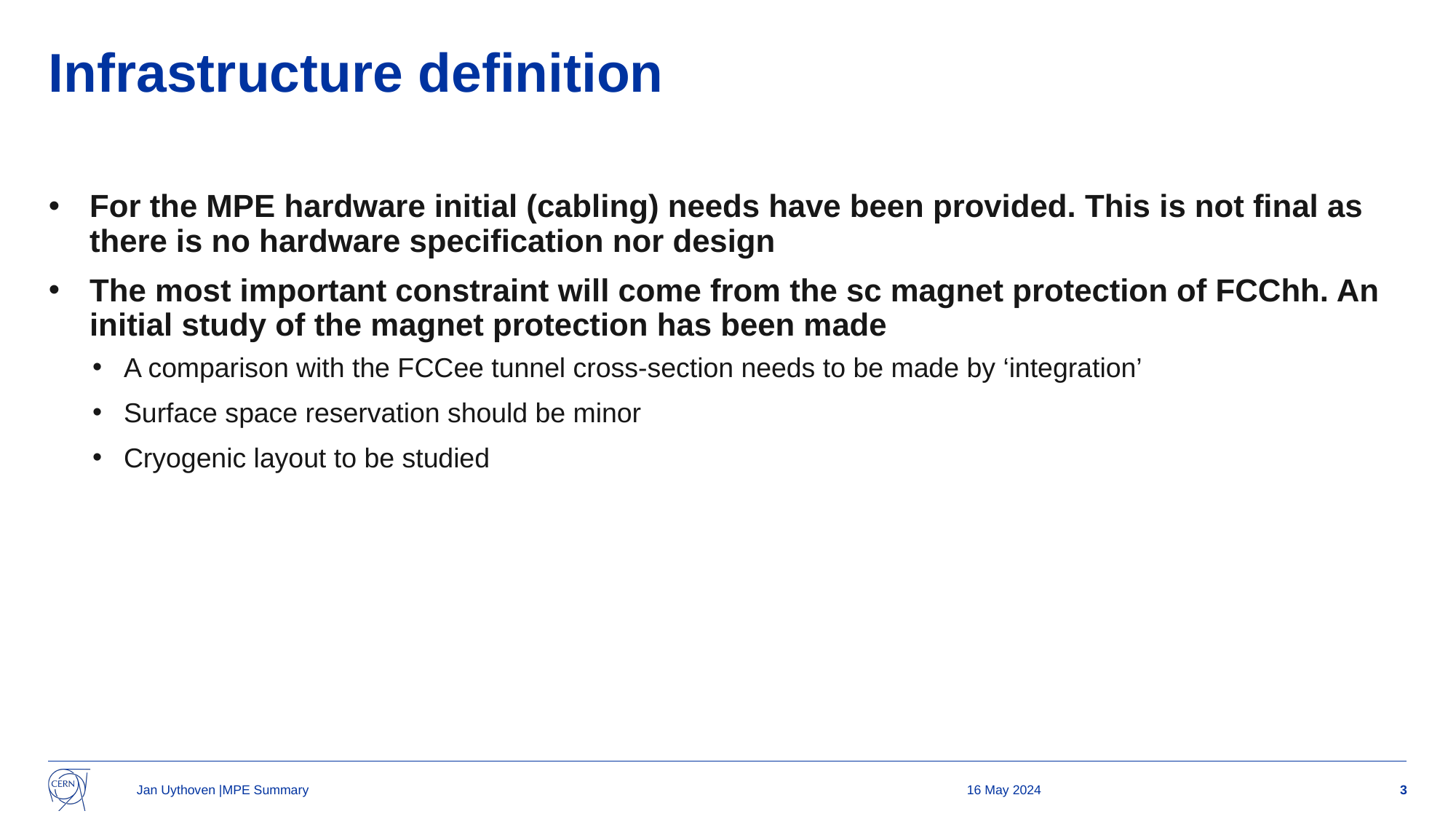

# Infrastructure definition
For the MPE hardware initial (cabling) needs have been provided. This is not final as there is no hardware specification nor design
The most important constraint will come from the sc magnet protection of FCChh. An initial study of the magnet protection has been made
A comparison with the FCCee tunnel cross-section needs to be made by ‘integration’
Surface space reservation should be minor
Cryogenic layout to be studied
Jan Uythoven |MPE Summary
16 May 2024
3